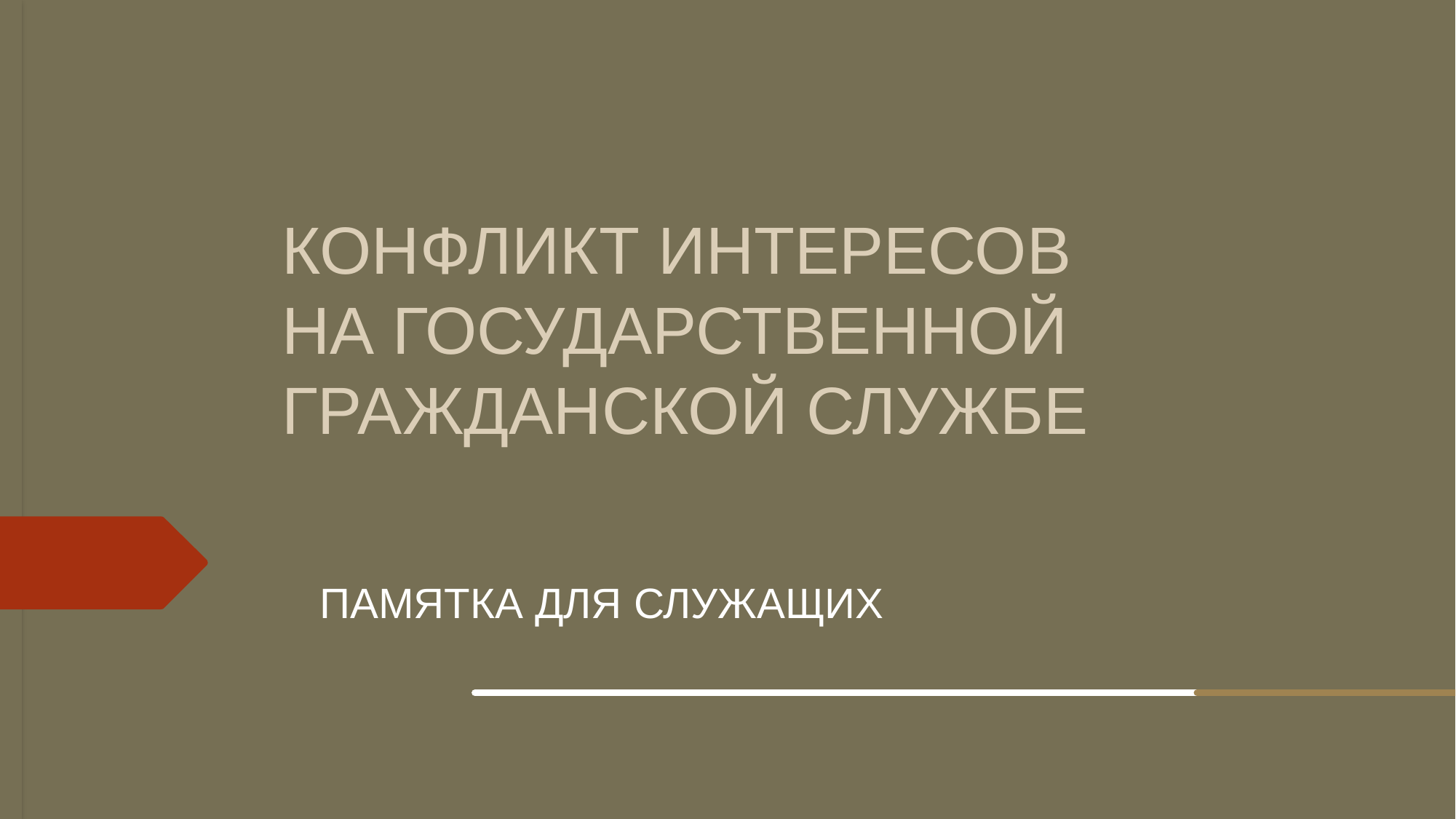

# КОНФЛИКТ ИНТЕРЕСОВ НА ГОСУДАРСТВЕННОЙ ГРАЖДАНСКОЙ СЛУЖБЕ
ПАМЯТКА ДЛЯ СЛУЖАЩИХ